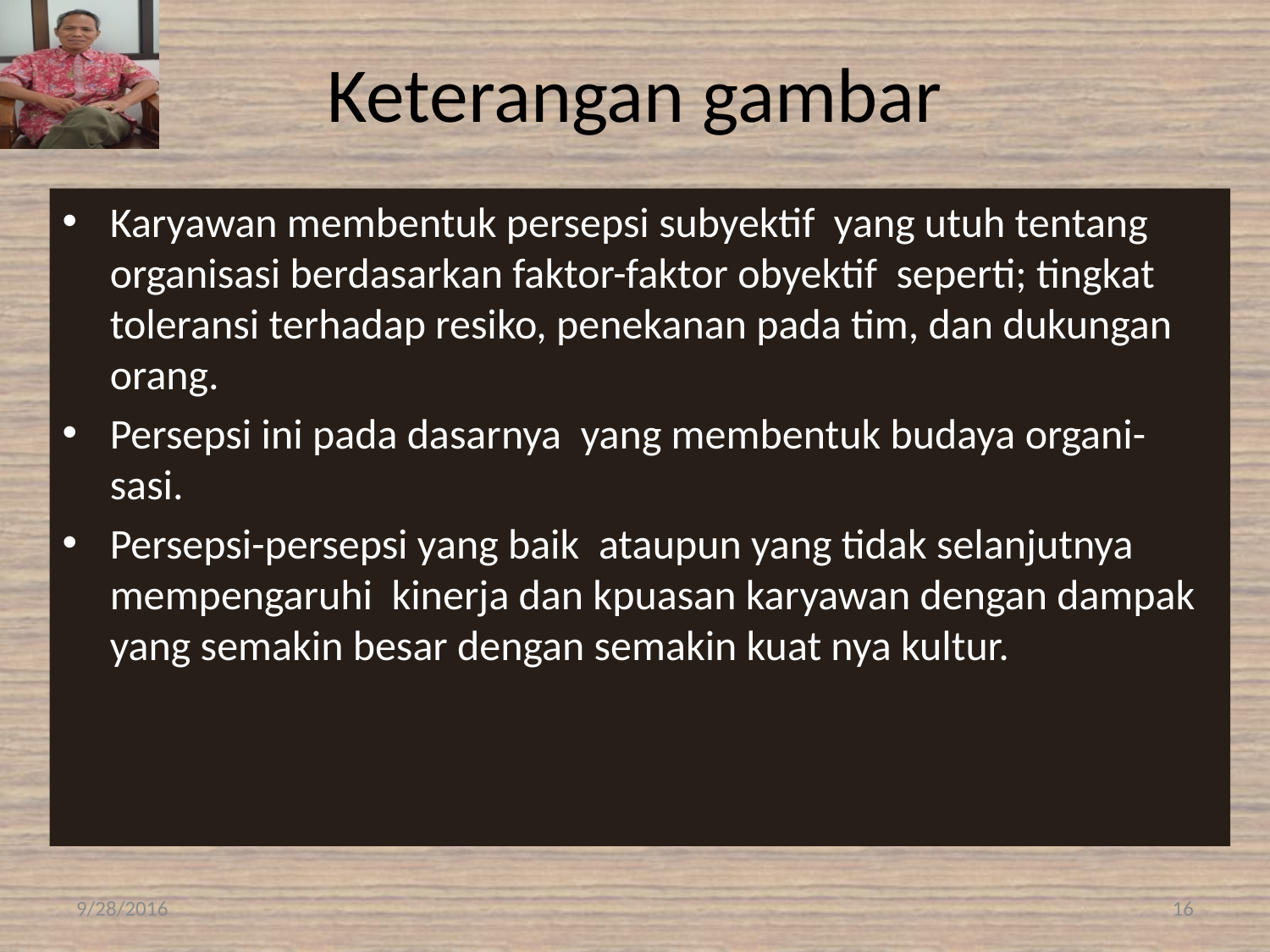

# Keterangan gambar
Karyawan membentuk persepsi subyektif  yang utuh tentang organisasi berdasarkan faktor-faktor obyektif  seperti; tingkat toleransi terhadap resiko, penekanan pada tim, dan dukungan orang.
Persepsi ini pada dasarnya  yang membentuk budaya organi-sasi.
Persepsi-persepsi yang baik  ataupun yang tidak selanjutnya mempengaruhi  kinerja dan kpuasan karyawan dengan dampak yang semakin besar dengan semakin kuat nya kultur.
16
9/28/2016